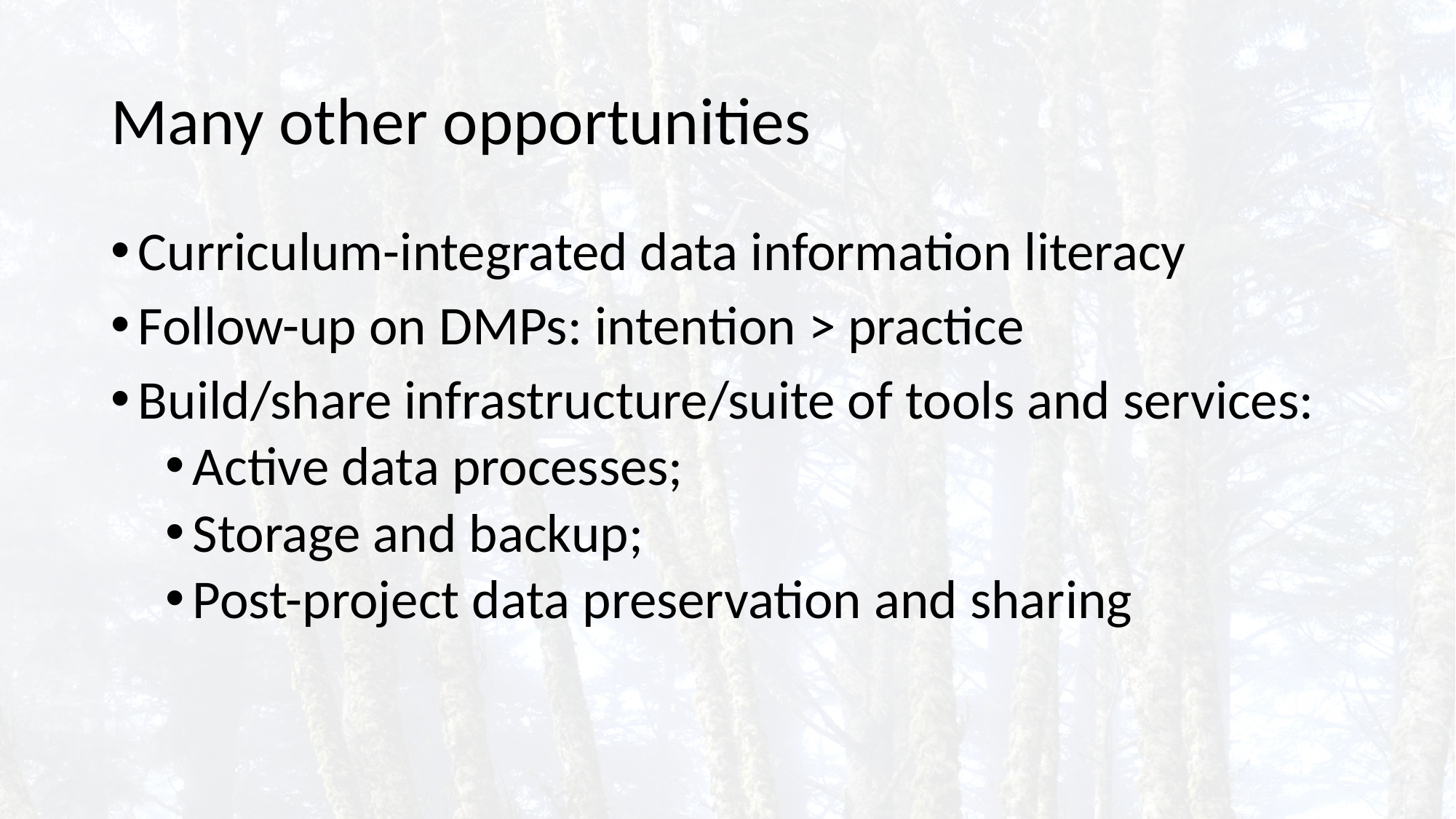

# Many other opportunities
Curriculum-integrated data information literacy
Follow-up on DMPs: intention > practice
Build/share infrastructure/suite of tools and services:
Active data processes;
Storage and backup;
Post-project data preservation and sharing